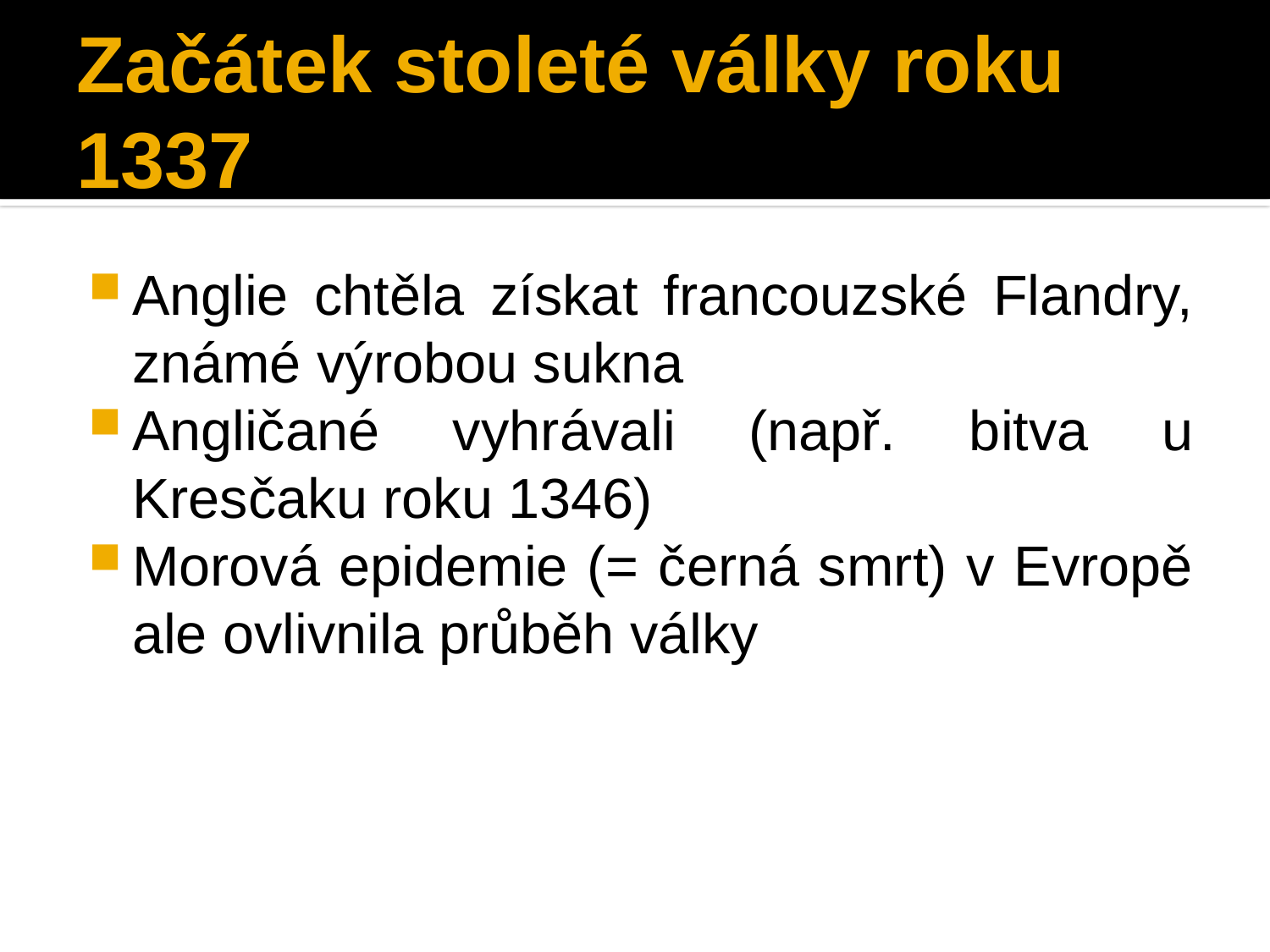

# Začátek stoleté války roku 1337
Anglie chtěla získat francouzské Flandry, známé výrobou sukna
Angličané vyhrávali (např. bitva u Kresčaku roku 1346)
Morová epidemie (= černá smrt) v Evropě ale ovlivnila průběh války